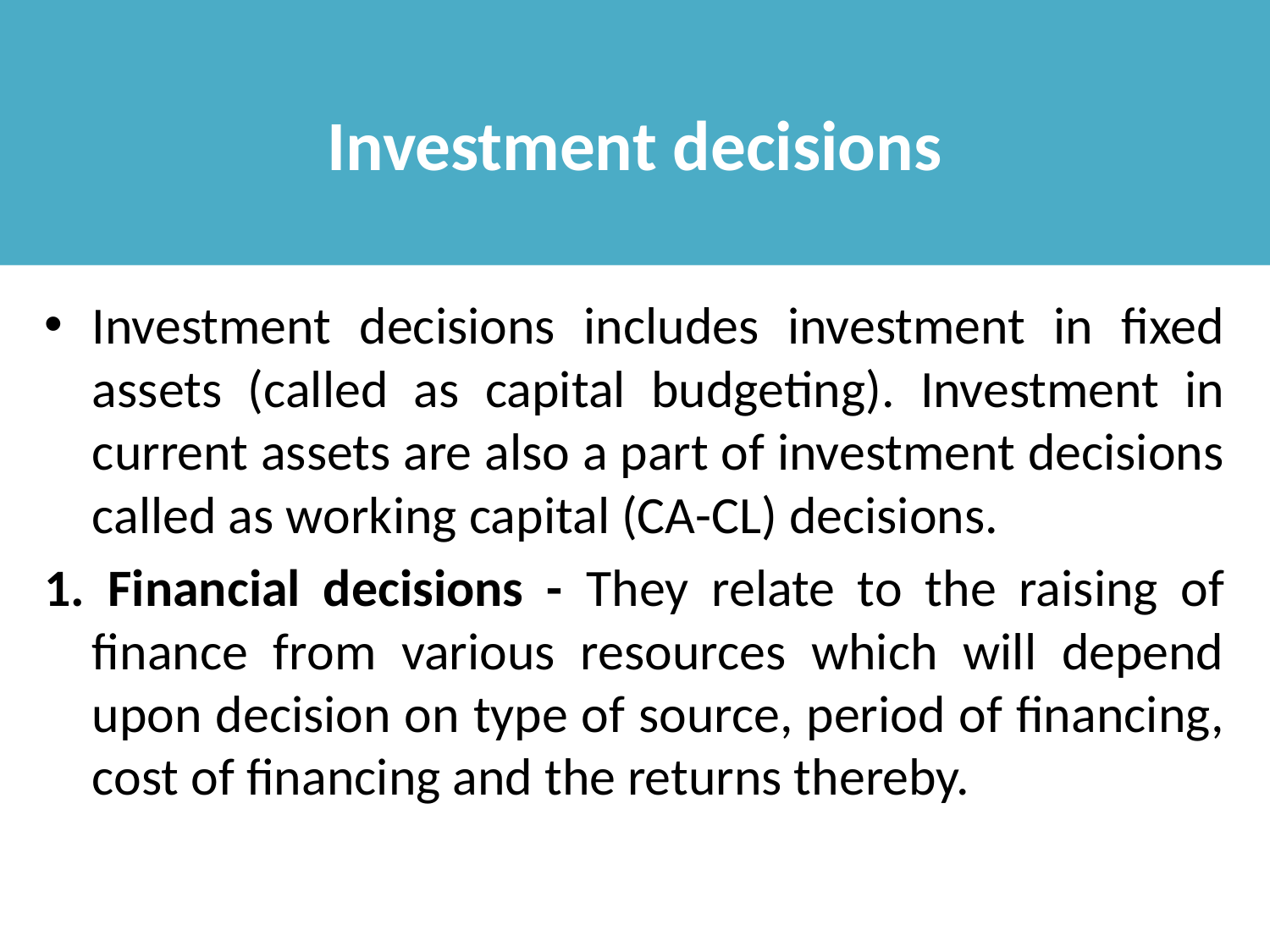

# Investment decisions
Investment decisions includes investment in fixed assets (called as capital budgeting). Investment in current assets are also a part of investment decisions called as working capital (CA-CL) decisions.
1. Financial decisions - They relate to the raising of finance from various resources which will depend upon decision on type of source, period of financing, cost of financing and the returns thereby.